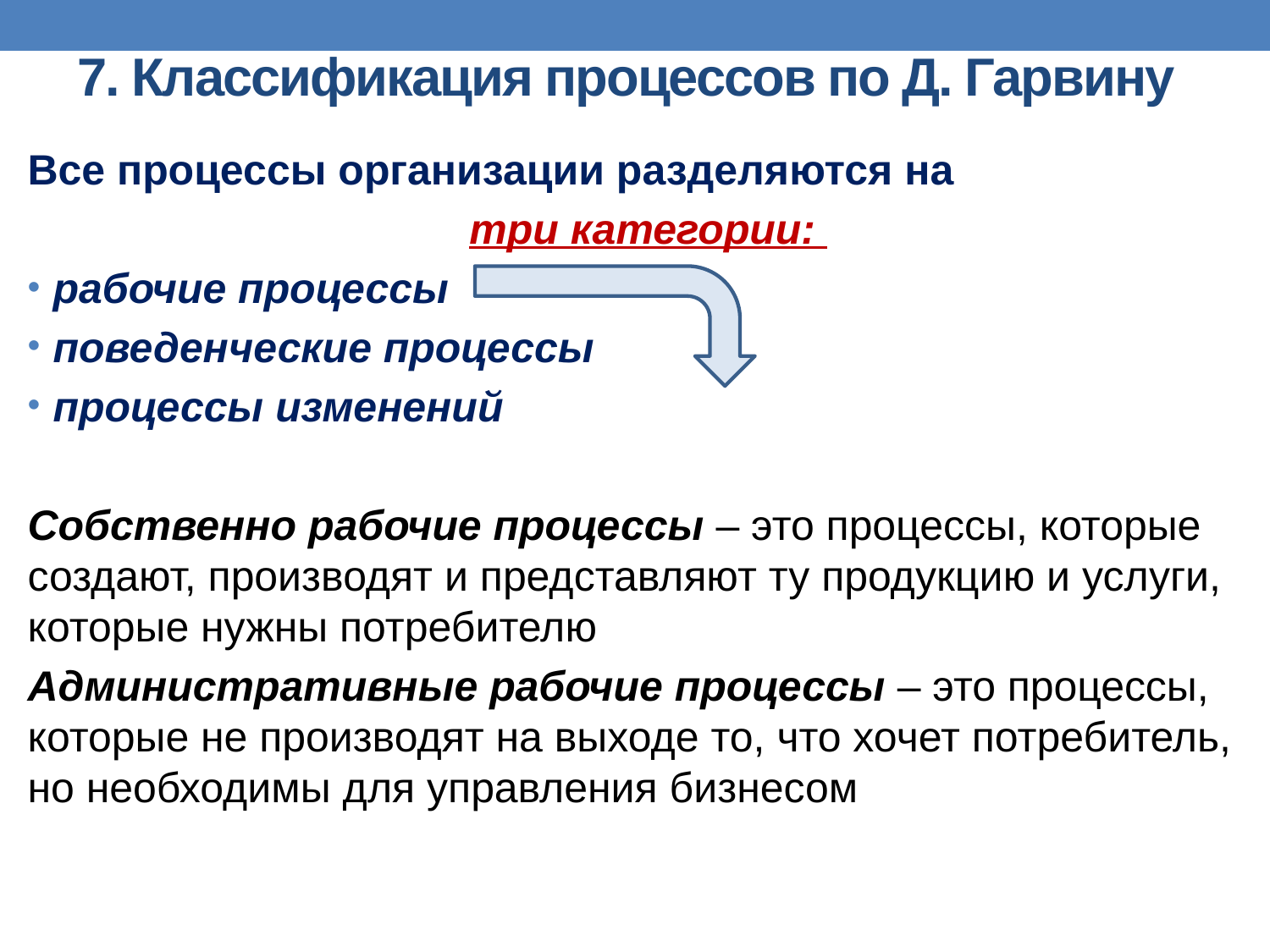

# 7. Классификация процессов по Д. Гарвину
Все процессы организации разделяются на
 три категории:
рабочие процессы
поведенческие процессы
процессы изменений

Собственно рабочие процессы – это процессы, которые создают, производят и представляют ту продукцию и услуги, которые нужны потребителю
Административные рабочие процессы – это процессы, которые не производят на выходе то, что хочет потребитель, но необходимы для управления бизнесом